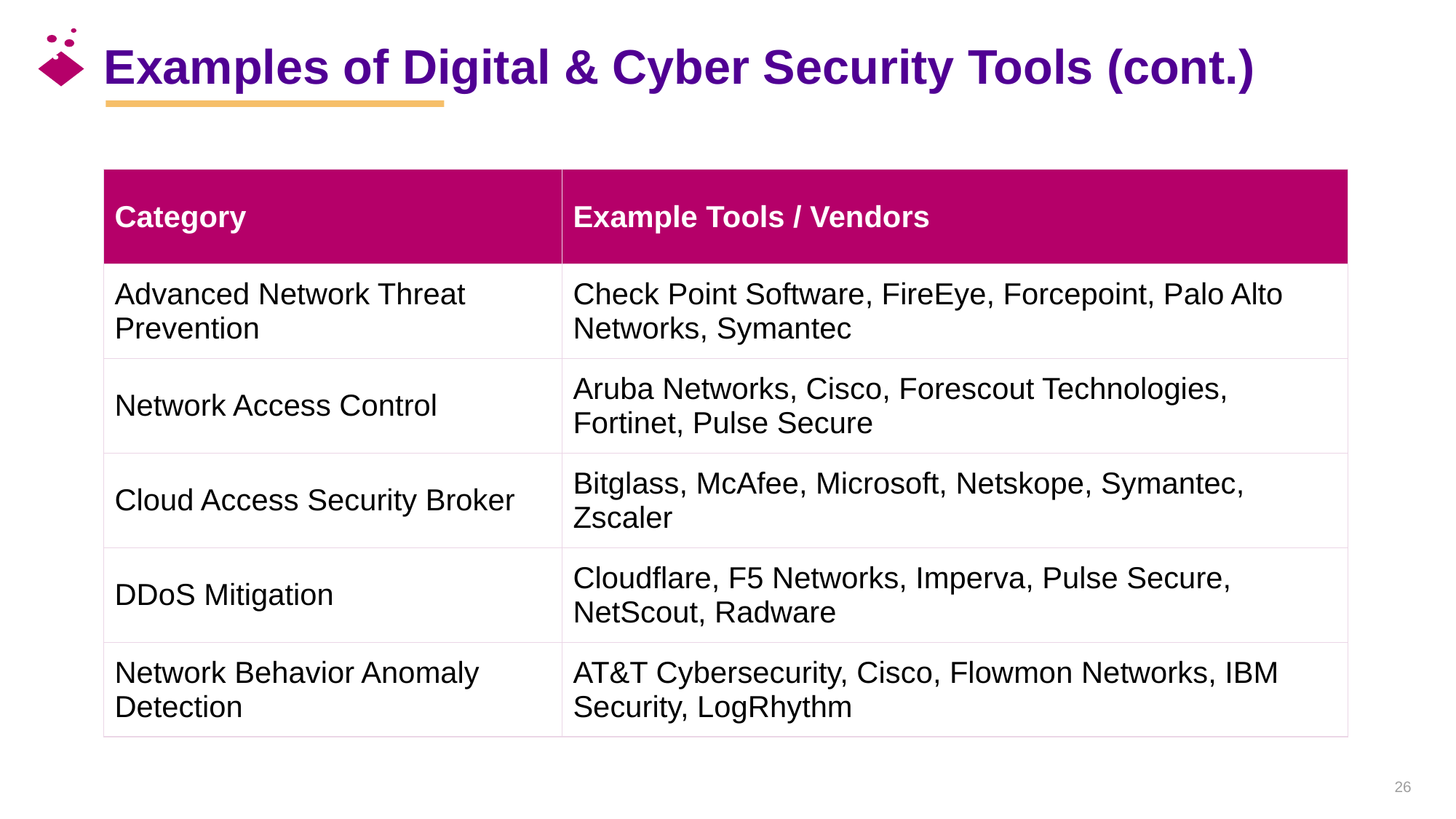

Examples of Digital & Cyber Security Tools (cont.)

| Category | Example Tools / Vendors |
| --- | --- |
| Advanced Network Threat Prevention | Check Point Software, FireEye, Forcepoint, Palo Alto Networks, Symantec |
| Network Access Control | Aruba Networks, Cisco, Forescout Technologies, Fortinet, Pulse Secure |
| Cloud Access Security Broker | Bitglass, McAfee, Microsoft, Netskope, Symantec, Zscaler |
| DDoS Mitigation | Cloudflare, F5 Networks, Imperva, Pulse Secure, NetScout, Radware |
| Network Behavior Anomaly Detection | AT&T Cybersecurity, Cisco, Flowmon Networks, IBM Security, LogRhythm |
26